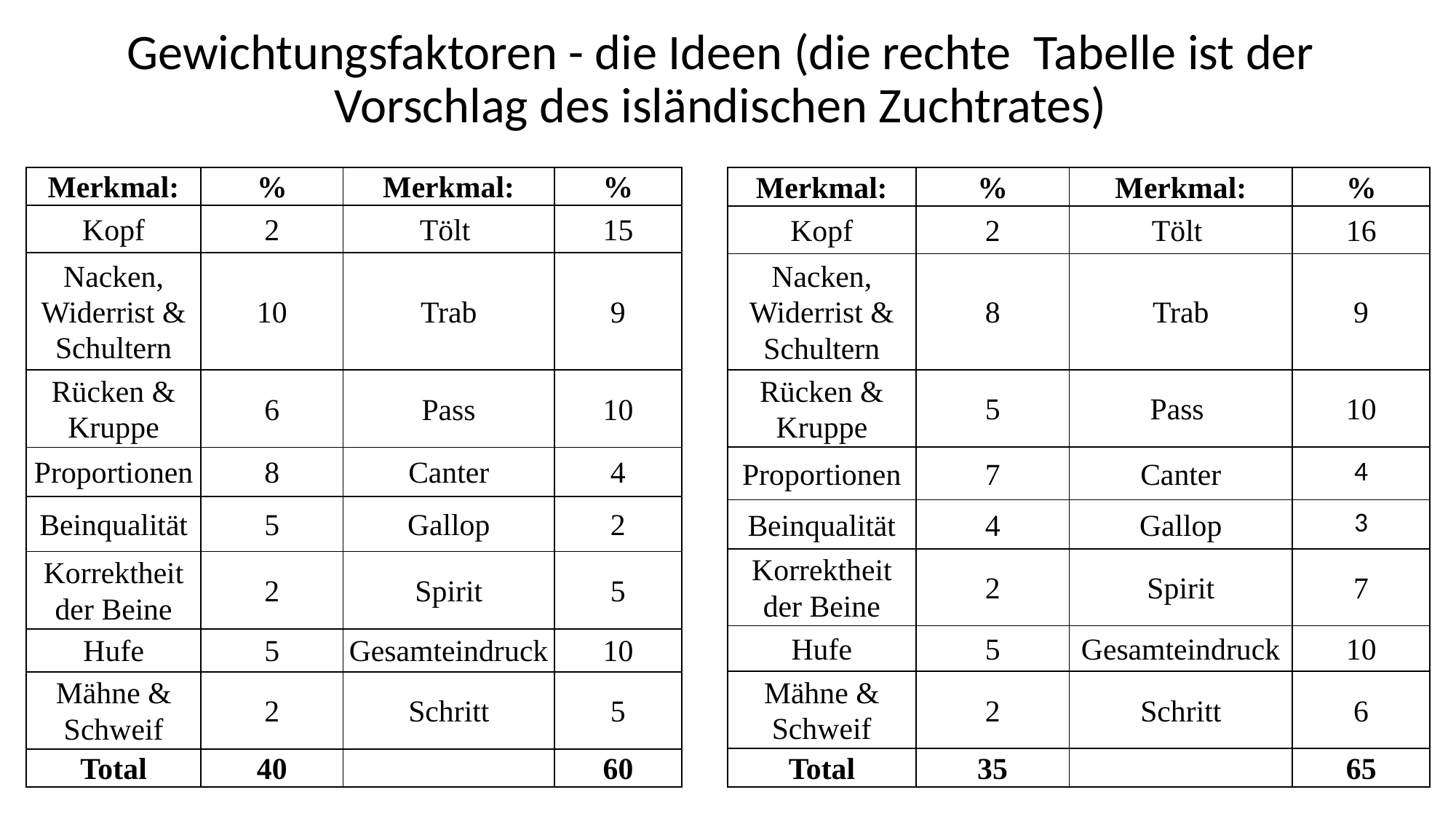

# Gewichtungsfaktoren - die Ideen (die rechte  Tabelle ist der Vorschlag des isländischen Zuchtrates)
| Merkmal: | % | Merkmal: | % |
| --- | --- | --- | --- |
| Kopf | 2 | Tölt | 15 |
| Nacken, Widerrist & Schultern | 10 | Trab | 9 |
| Rücken & Kruppe | 6 | Pass | 10 |
| Proportionen | 8 | Canter | 4 |
| Beinqualität | 5 | Gallop | 2 |
| Korrektheit der Beine | 2 | Spirit | 5 |
| Hufe | 5 | Gesamteindruck | 10 |
| Mähne & Schweif | 2 | Schritt | 5 |
| Total | 40 |  | 60 |
| Merkmal: | % | Merkmal: | % |
| --- | --- | --- | --- |
| Kopf | 2 | Tölt | 16 |
| Nacken, Widerrist & Schultern | 8 | Trab | 9 |
| Rücken & Kruppe | 5 | Pass | 10 |
| Proportionen | 7 | Canter | 4 |
| Beinqualität | 4 | Gallop | 3 |
| Korrektheit der Beine | 2 | Spirit | 7 |
| Hufe | 5 | Gesamteindruck | 10 |
| Mähne & Schweif | 2 | Schritt | 6 |
| Total | 35 |  | 65 |